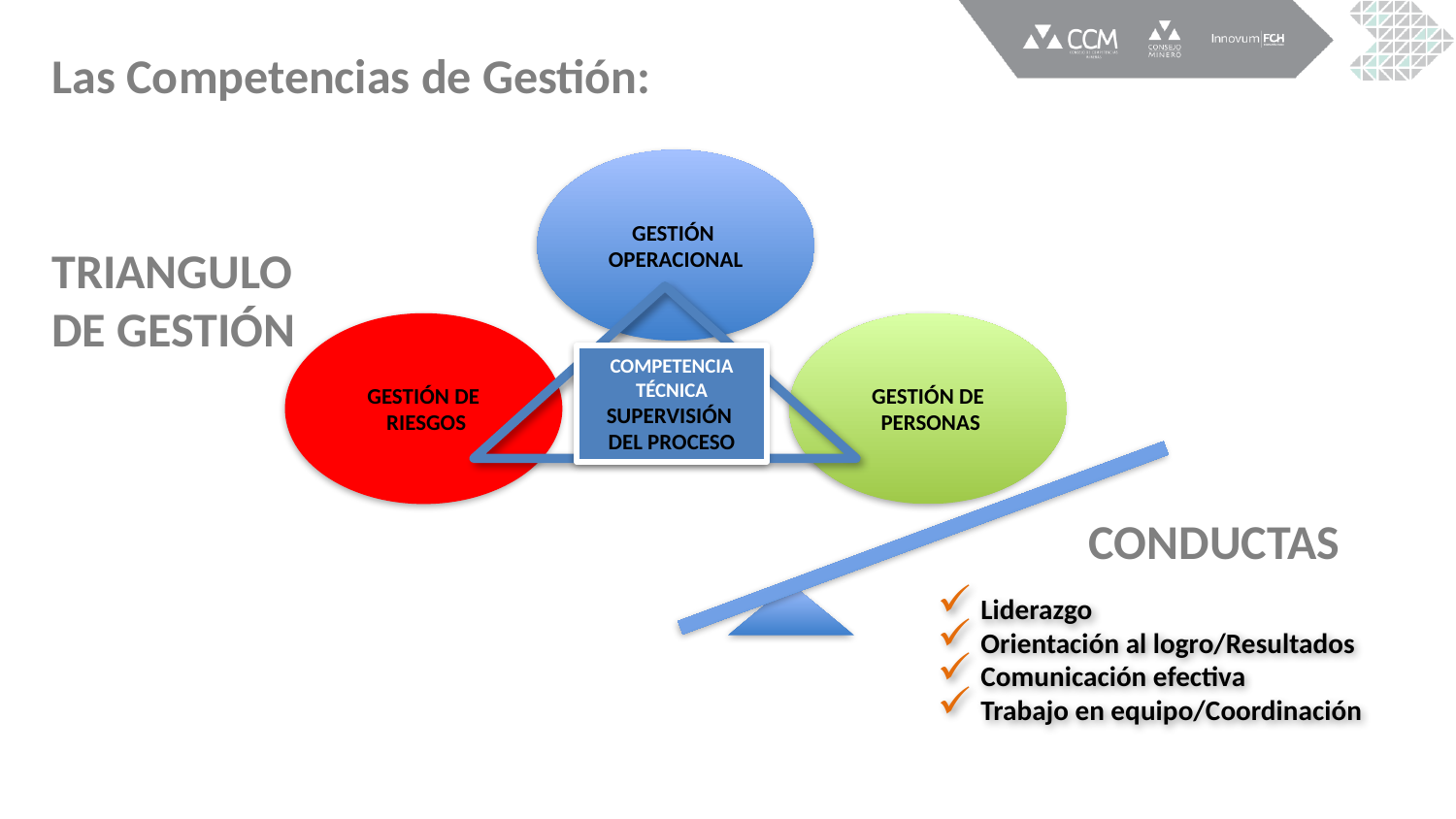

Las Competencias de Gestión:
GESTIÓN
OPERACIONAL
TRIANGULO
DE GESTIÓN

GESTIÓN DE
 RIESGOS
GESTIÓN DE
 PERSONAS
COMPETENCIA
TÉCNICA
SUPERVISIÓN
DEL PROCESO
CONDUCTAS

Liderazgo
Orientación al logro/Resultados
Comunicación efectiva
Trabajo en equipo/Coordinación